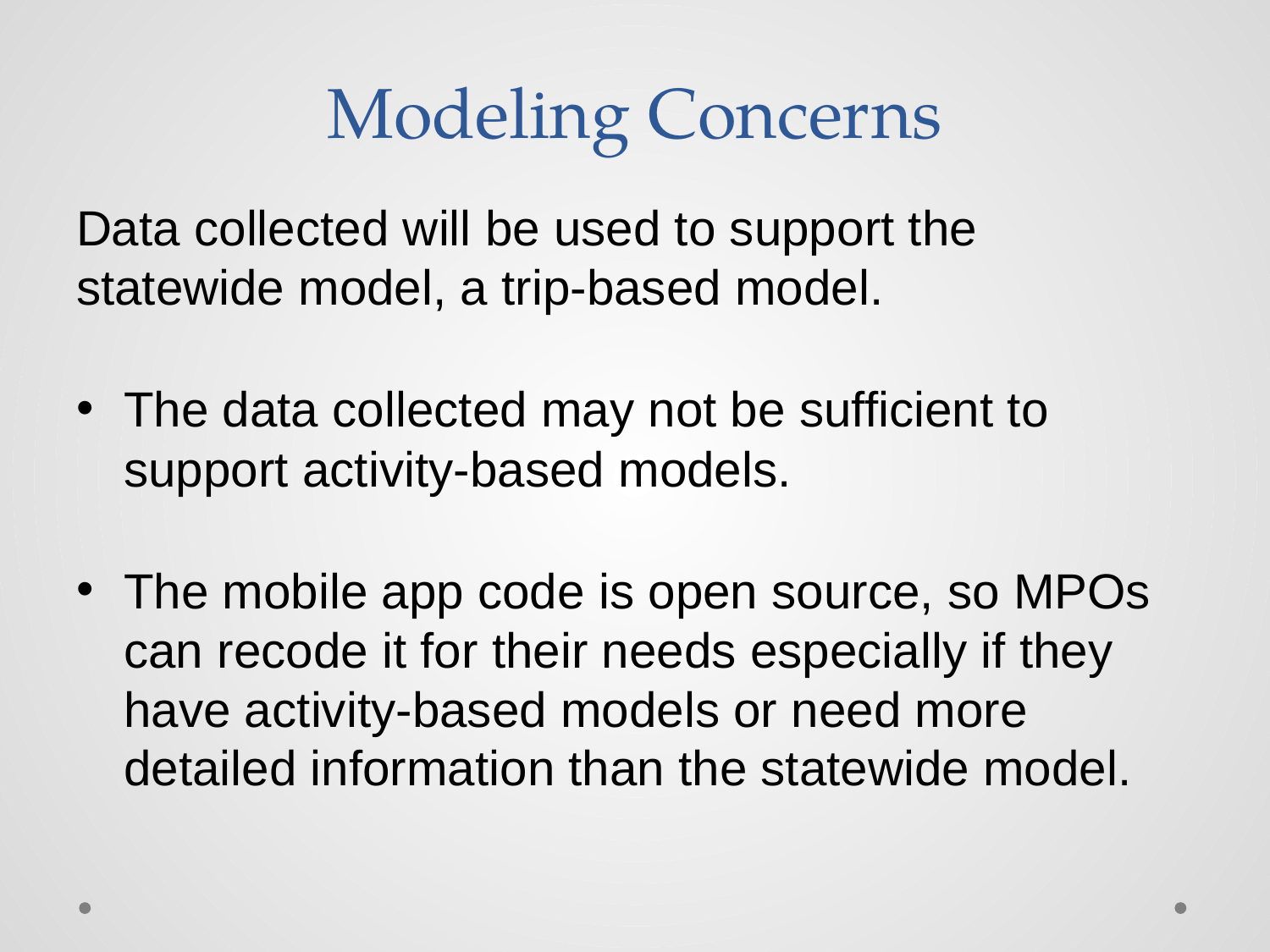

# Modeling Concerns
Data collected will be used to support the statewide model, a trip-based model.
The data collected may not be sufficient to support activity-based models.
The mobile app code is open source, so MPOs can recode it for their needs especially if they have activity-based models or need more detailed information than the statewide model.